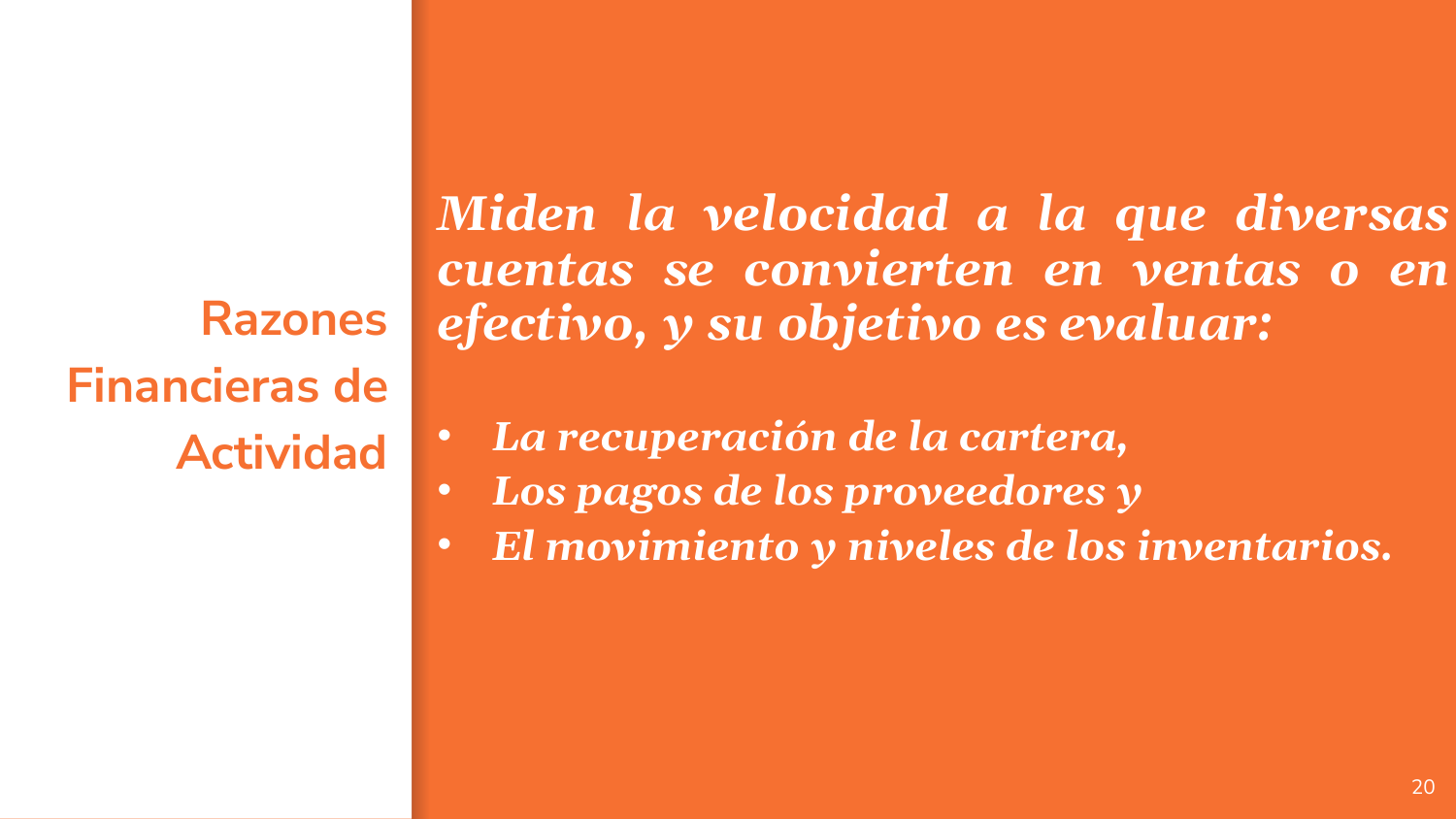

Miden la velocidad a la que diversas cuentas se convierten en ventas o en efectivo, y su objetivo es evaluar:

La recuperación de la cartera,
Los pagos de los proveedores y
El movimiento y niveles de los inventarios.
Razones Financieras de Actividad
20